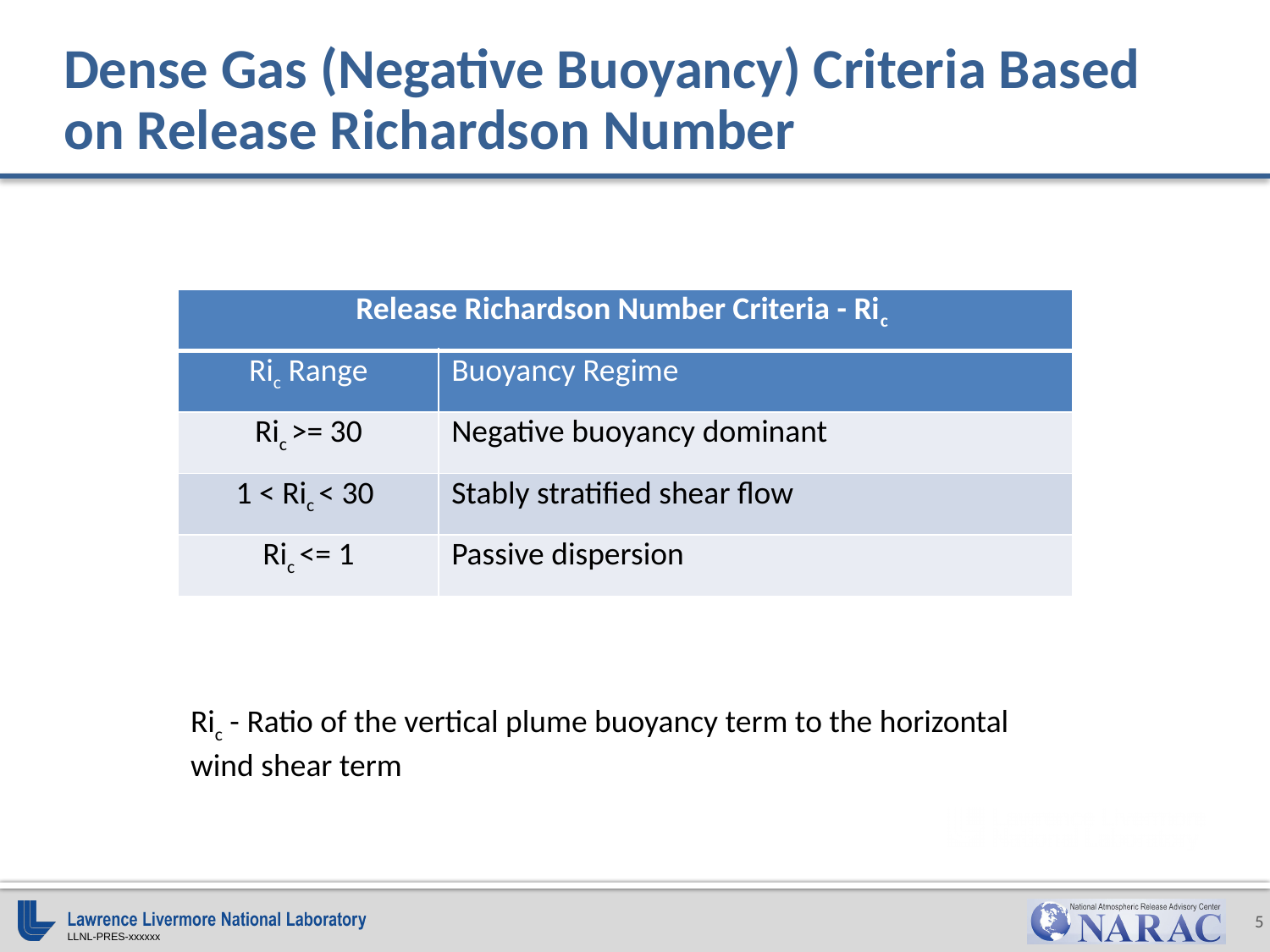

# Dense Gas (Negative Buoyancy) Criteria Based on Release Richardson Number
| Release Richardson Number Criteria - Ric |  |
| --- | --- |
| Ric Range | Buoyancy Regime |
| Ric >= 30 | Negative buoyancy dominant |
| 1 < Ric < 30 | Stably stratified shear flow |
| Ric <= 1 | Passive dispersion |
Ric - Ratio of the vertical plume buoyancy term to the horizontal wind shear term